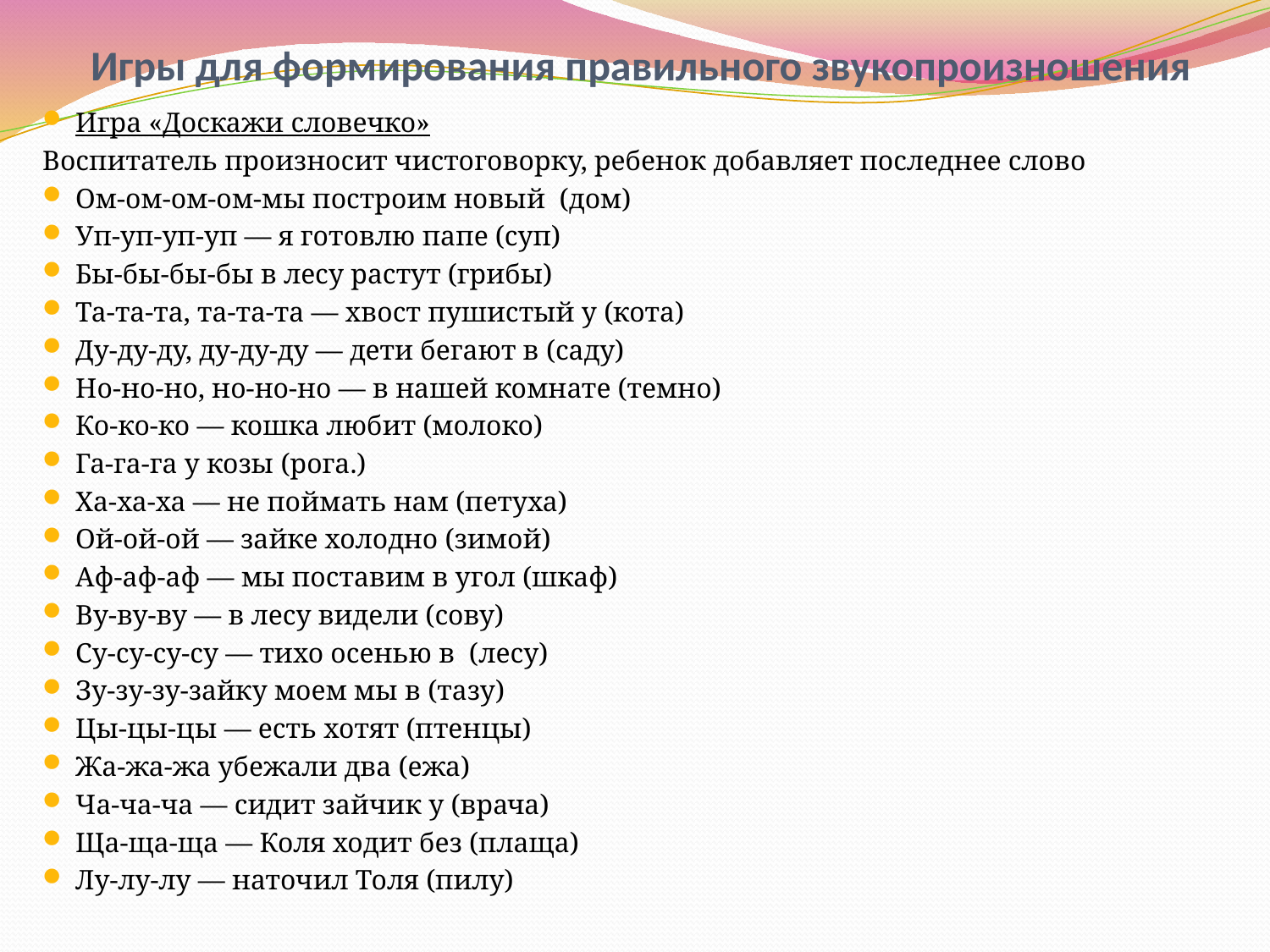

# Игры для формирования правильного звукопроизношения
Игра «Доскажи словечко»
Воспитатель произносит чистоговорку, ребенок добавляет последнее слово
Ом-ом-ом-ом-мы построим новый  (дом)
Уп-уп-уп-уп — я готовлю папе (суп)
Бы-бы-бы-бы в лесу растут (грибы)
Та-та-та, та-та-та — хвост пушистый у (кота)
Ду-ду-ду, ду-ду-ду — дети бегают в (саду)
Но-но-но, но-но-но — в нашей комнате (темно)
Ко-ко-ко — кошка любит (молоко)
Га-га-га у козы (рога.)
Ха-ха-ха — не поймать нам (петуха)
Ой-ой-ой — зайке холодно (зимой)
Аф-аф-аф — мы поставим в угол (шкаф)
Ву-ву-ву — в лесу видели (сову)
Су-су-су-су — тихо осенью в  (лесу)
Зу-зу-зу-зайку моем мы в (тазу)
Цы-цы-цы — есть хотят (птенцы)
Жа-жа-жа убежали два (ежа)
Ча-ча-ча — сидит зайчик у (врача)
Ща-ща-ща — Коля ходит без (плаща)
Лу-лу-лу — наточил Толя (пилу)